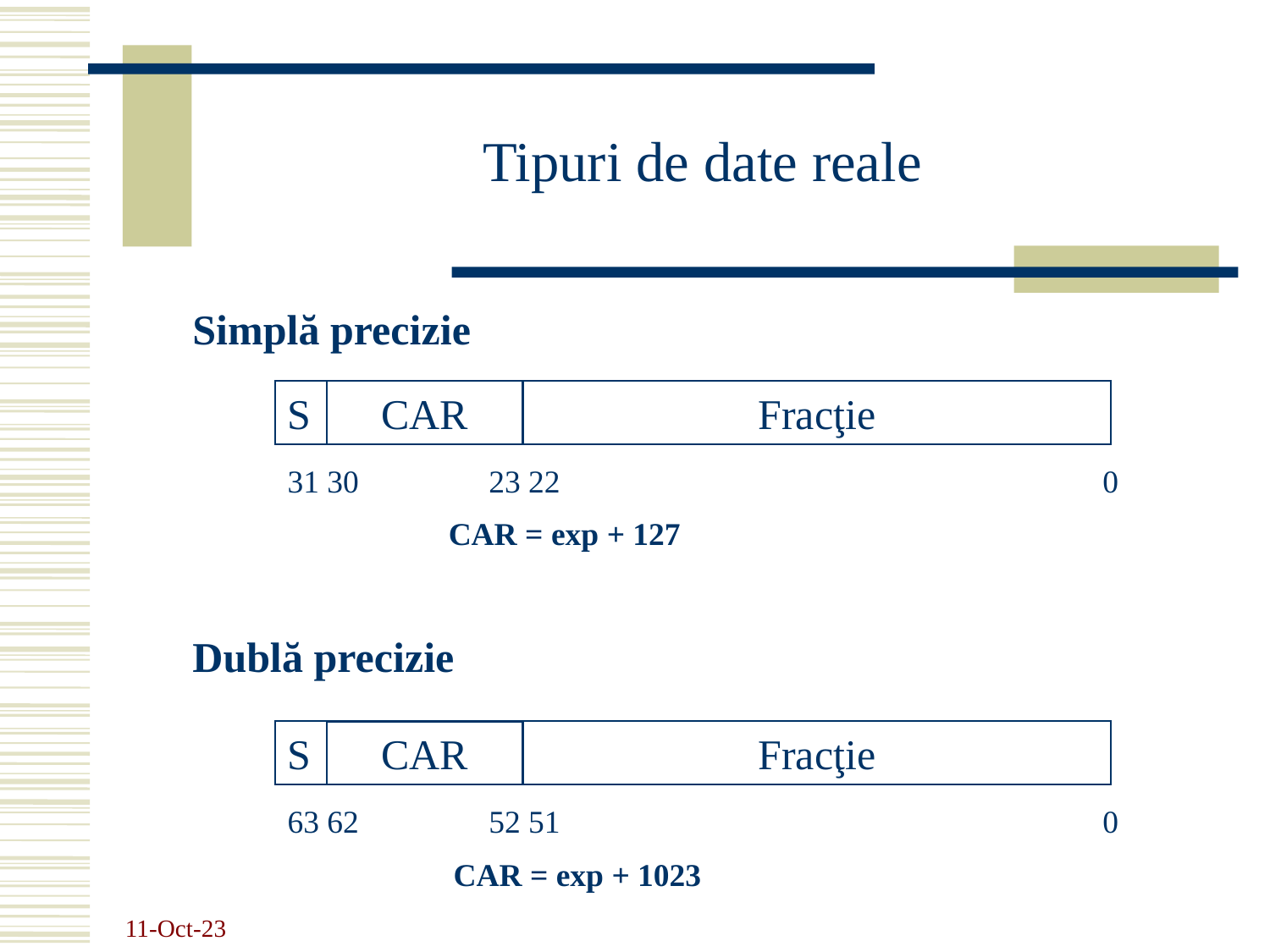

# Tipuri de date reale
Simplă precizie
S
Fracţie
CAR
31 30
23 22
0
CAR = exp + 127
Dublă precizie
S
Fracţie
CAR
63 62
52 51
0
CAR = exp + 1023
11-Oct-23